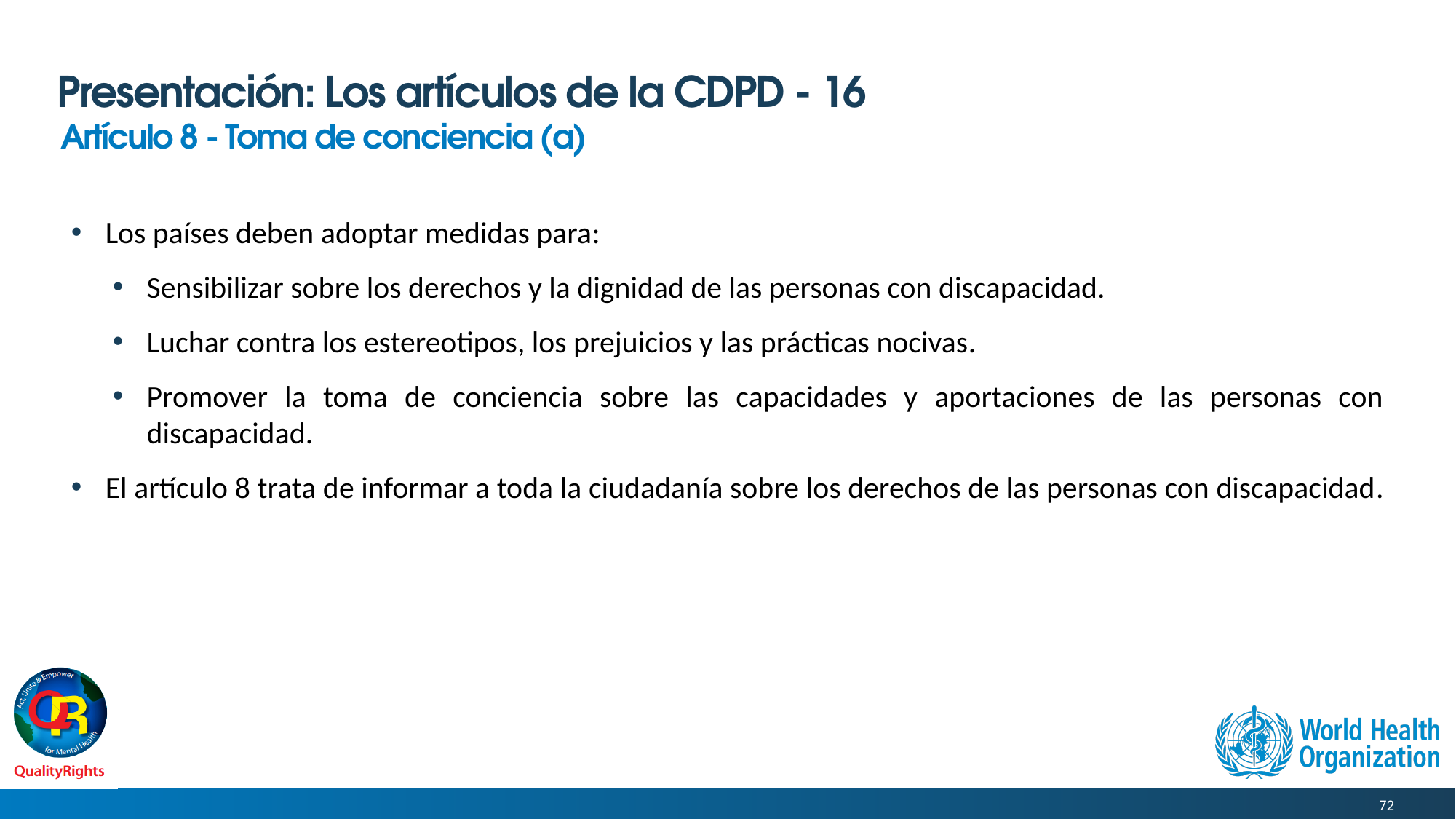

# Presentación: Los artículos de la CDPD - 16
Artículo 8 - Toma de conciencia (a)
Los países deben adoptar medidas para:
Sensibilizar sobre los derechos y la dignidad de las personas con discapacidad.
Luchar contra los estereotipos, los prejuicios y las prácticas nocivas.
Promover la toma de conciencia sobre las capacidades y aportaciones de las personas con discapacidad.
El artículo 8 trata de informar a toda la ciudadanía sobre los derechos de las personas con discapacidad.